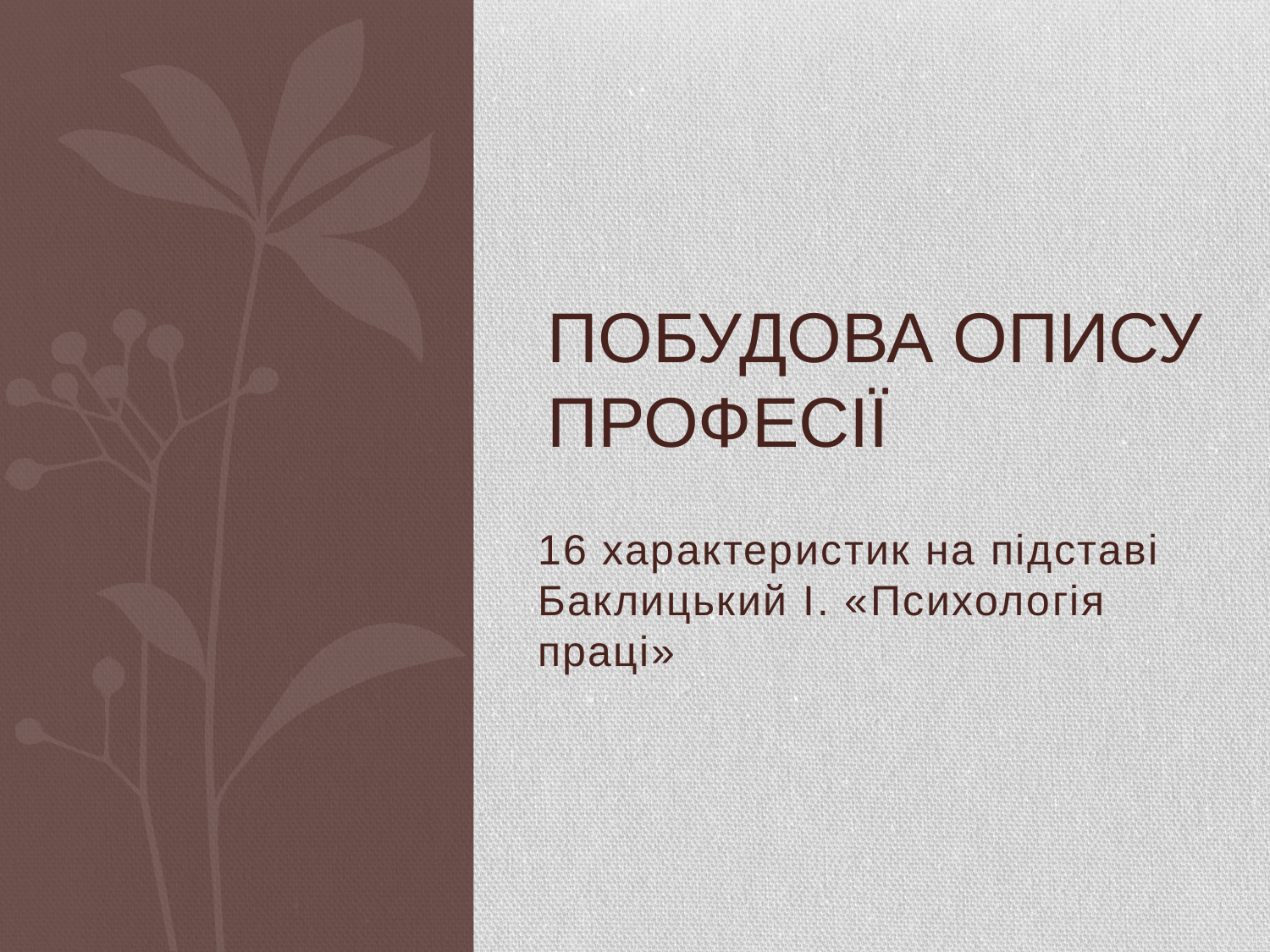

# ПОБУДОВА ОПИСУ ПРОФЕСІЇ
16 характеристик на підставі Баклицький І. «Психологія праці»